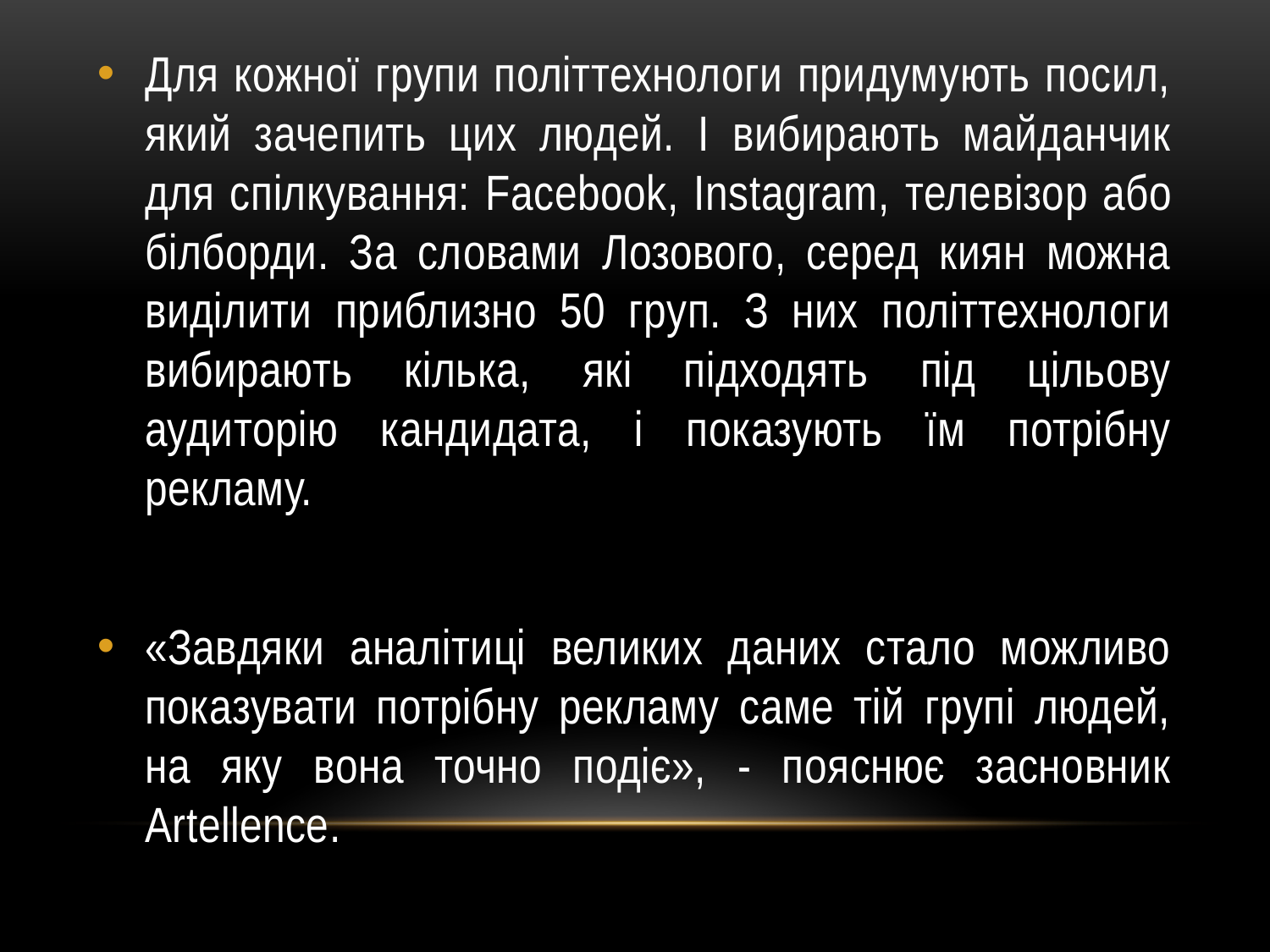

Для кожної групи політтехнологи придумують посил, який зачепить цих людей. І вибирають майданчик для спілкування: Facebook, Instagram, телевізор або білборди. За словами Лозового, серед киян можна виділити приблизно 50 груп. З них політтехнологи вибирають кілька, які підходять під цільову аудиторію кандидата, і показують їм потрібну рекламу.

«Завдяки аналітиці великих даних стало можливо показувати потрібну рекламу саме тій групі людей, на яку вона точно подіє», - пояснює засновник Artellence.